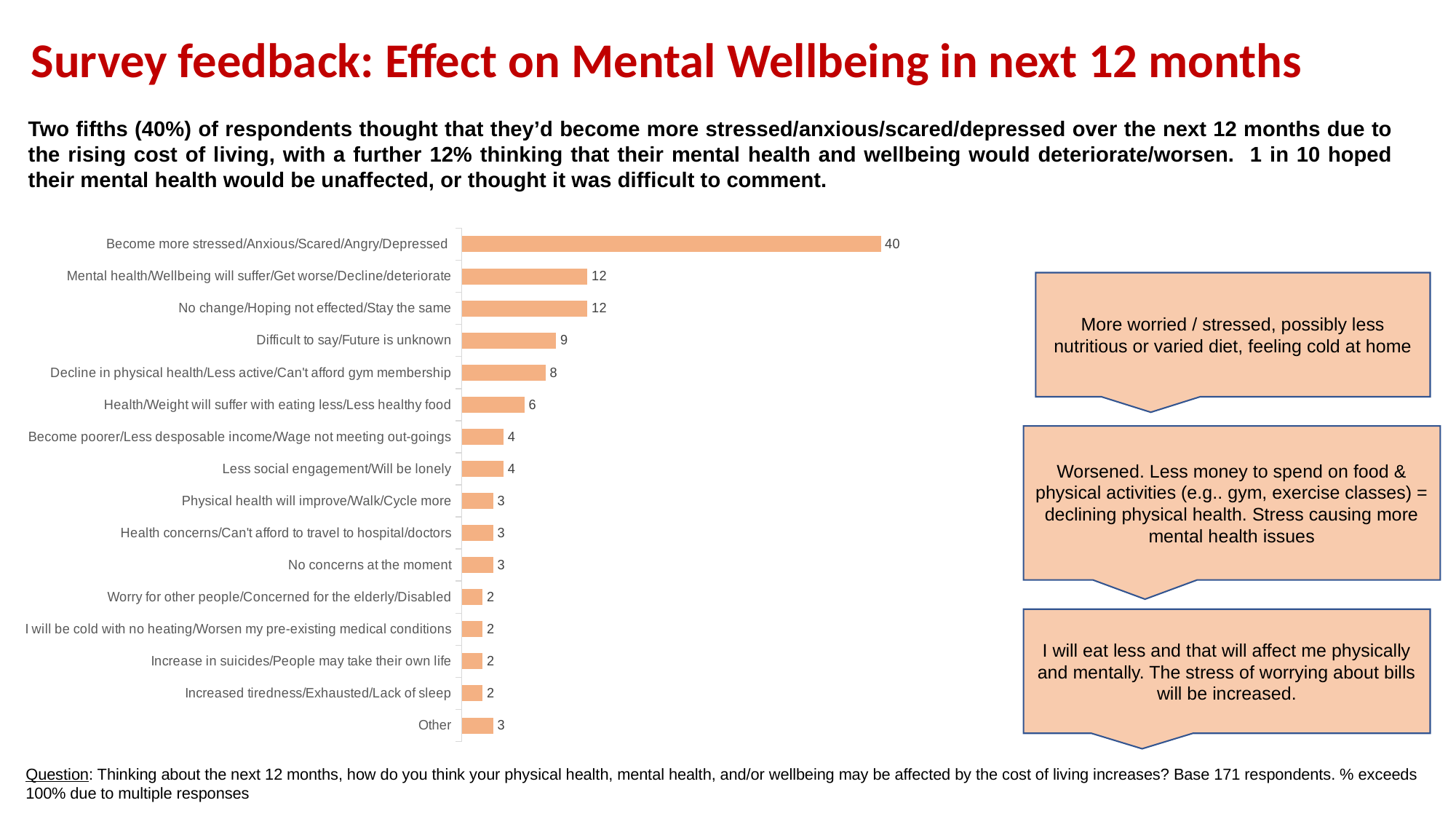

# Survey feedback: Effect on Mental Wellbeing in next 12 months
Two fifths (40%) of respondents thought that they’d become more stressed/anxious/scared/depressed over the next 12 months due to the rising cost of living, with a further 12% thinking that their mental health and wellbeing would deteriorate/worsen.  1 in 10 hoped their mental health would be unaffected, or thought it was difficult to comment.

### Chart

| Category | % |
|---|---|
| Become more stressed/Anxious/Scared/Angry/Depressed  | 40.0 |
| Mental health/Wellbeing will suffer/Get worse/Decline/deteriorate | 12.0 |
| No change/Hoping not effected/Stay the same | 12.0 |
| Difficult to say/Future is unknown | 9.0 |
| Decline in physical health/Less active/Can't afford gym membership | 8.0 |
| Health/Weight will suffer with eating less/Less healthy food | 6.0 |
| Become poorer/Less desposable income/Wage not meeting out-goings | 4.0 |
| Less social engagement/Will be lonely | 4.0 |
| Physical health will improve/Walk/Cycle more | 3.0 |
| Health concerns/Can't afford to travel to hospital/doctors | 3.0 |
| No concerns at the moment | 3.0 |
| Worry for other people/Concerned for the elderly/Disabled | 2.0 |
| I will be cold with no heating/Worsen my pre-existing medical conditions | 2.0 |
| Increase in suicides/People may take their own life | 2.0 |
| Increased tiredness/Exhausted/Lack of sleep | 2.0 |
| Other | 3.0 |
More worried / stressed, possibly less nutritious or varied diet, feeling cold at home
Worsened. Less money to spend on food & physical activities (e.g.. gym, exercise classes) = declining physical health. Stress causing more mental health issues
I will eat less and that will affect me physically and mentally. The stress of worrying about bills will be increased.
Question: Thinking about the next 12 months, how do you think your physical health, mental health, and/or wellbeing may be affected by the cost of living increases? Base 171 respondents. % exceeds 100% due to multiple responses